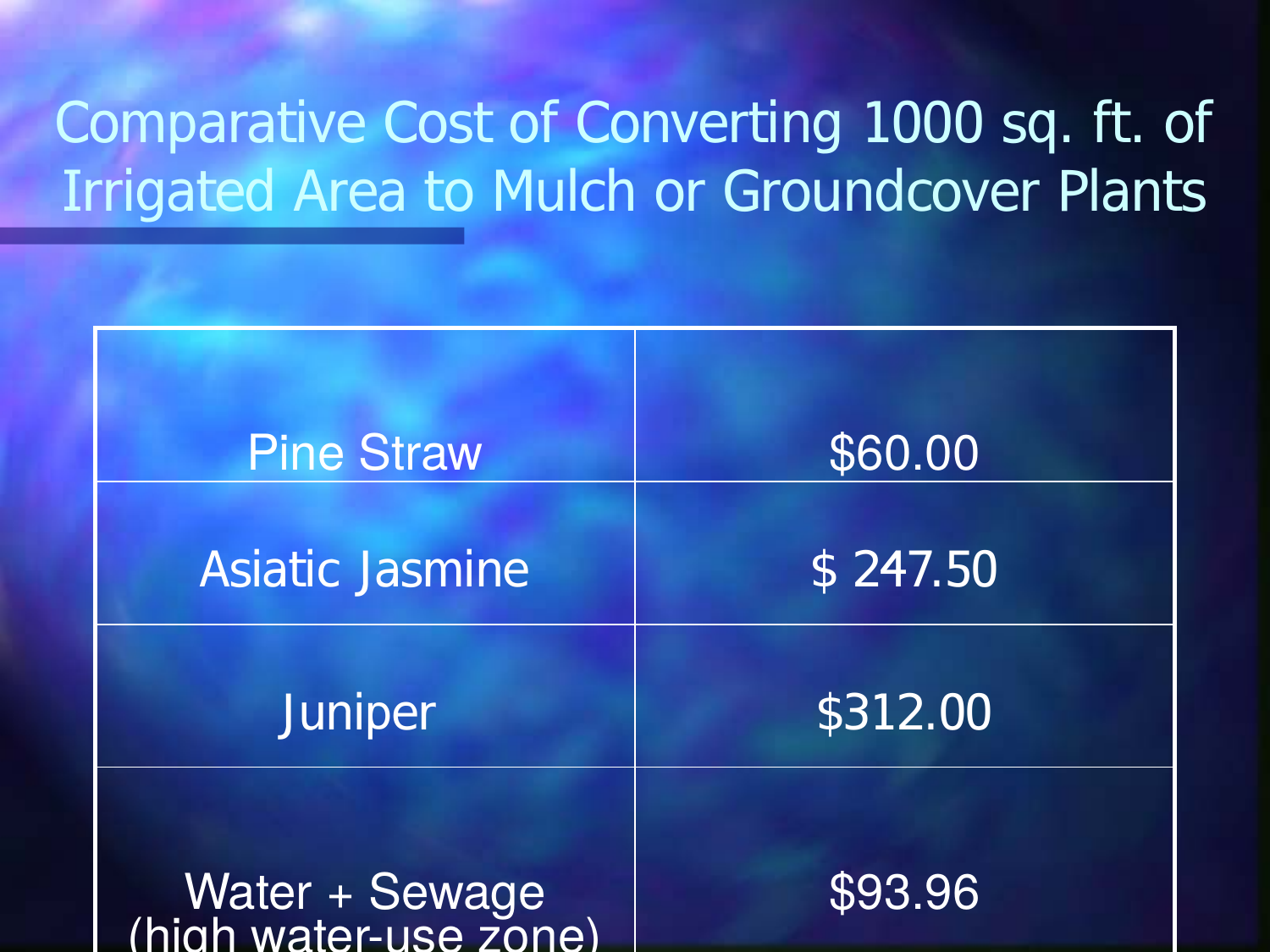

# Comparative Cost of Converting 1000 sq. ft. of Irrigated Area to Mulch or Groundcover Plants
| Pine Straw | $60.00 |
| --- | --- |
| Asiatic Jasmine | $ 247.50 |
| Juniper | $312.00 |
| Water + Sewage (high water-use zone) | $93.96 |